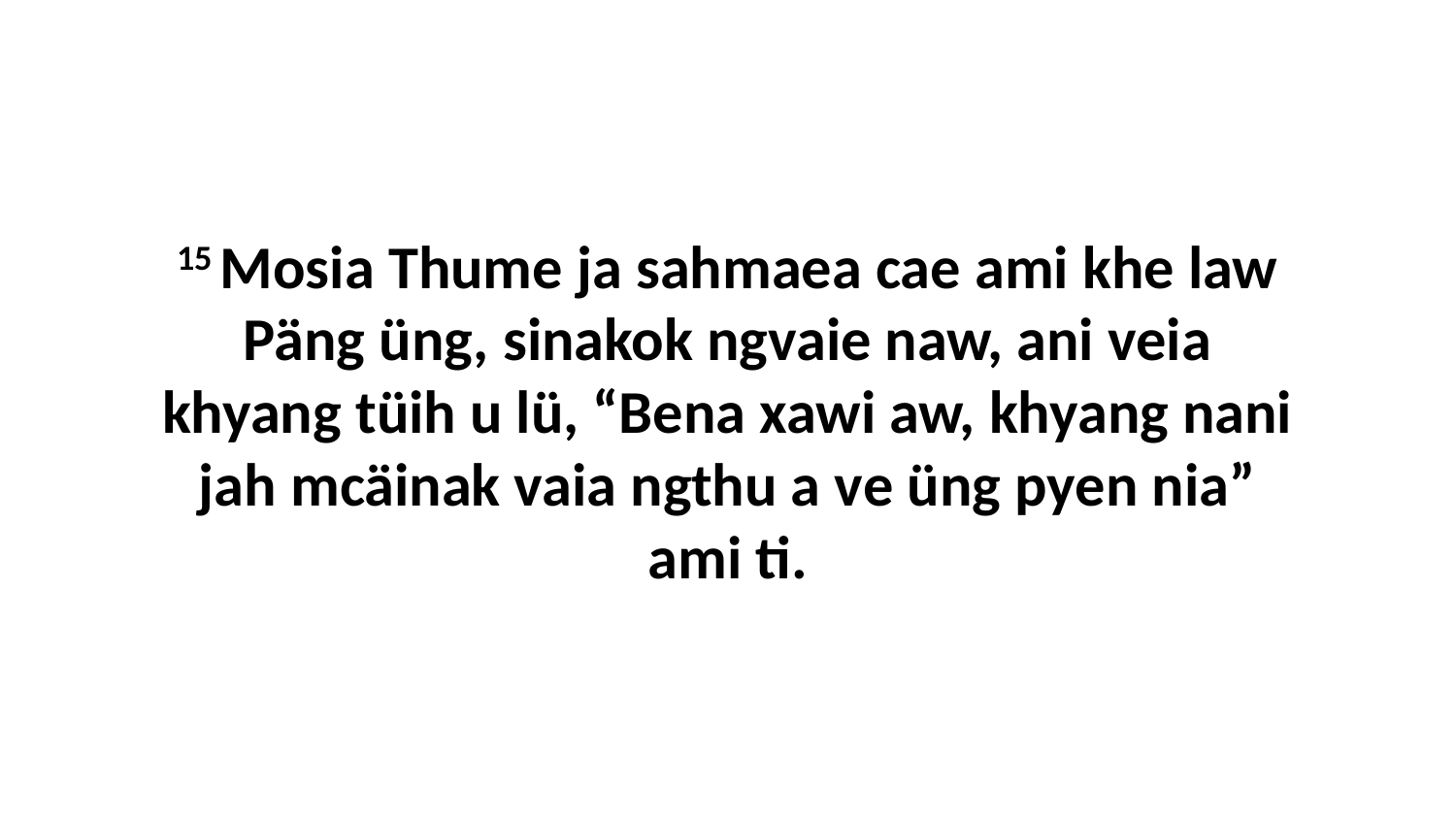

15 Mosia Thume ja sahmaea cae ami khe law Päng üng, sinakok ngvaie naw, ani veia khyang tüih u lü, “Bena xawi aw, khyang nani jah mcäinak vaia ngthu a ve üng pyen nia” ami ti.